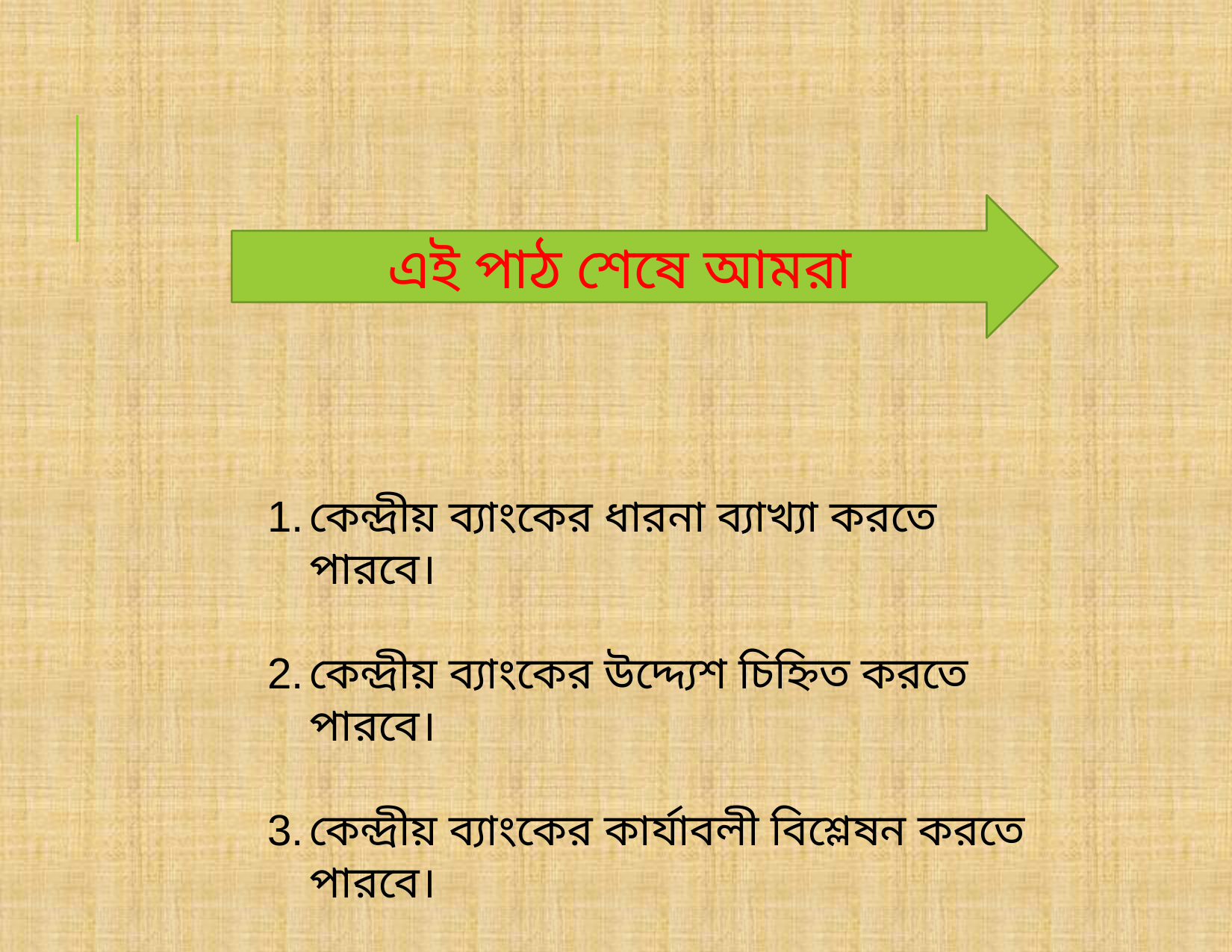

এই পাঠ শেষে আমরা
কেন্দ্রীয় ব্যাংকের ধারনা ব্যাখ্যা করতে পারবে।

কেন্দ্রীয় ব্যাংকের উদ্দ্যেশ চিহ্নিত করতে পারবে।

কেন্দ্রীয় ব্যাংকের কার্যাবলী বিশ্লেষন করতে পারবে।